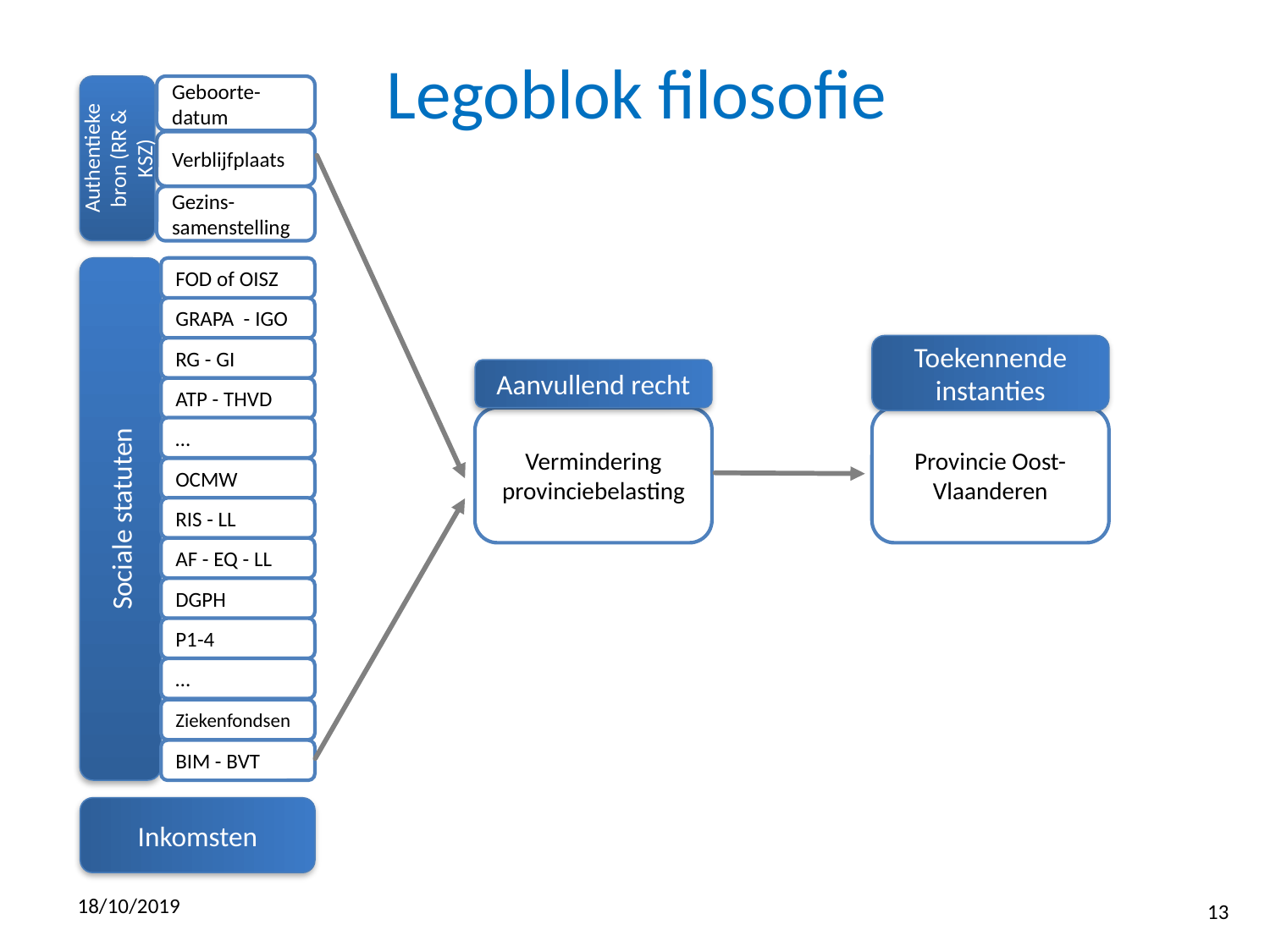

# Legoblok filosofie
Authentieke bron (RR & KSZ)
Geboorte-datum
Verblijfplaats
Gezins-samenstelling
Sociale statuten
FOD of OISZ
GRAPA  - IGO
RG - GI
ATP - THVD
…
OCMW
RIS - LL
AF - EQ - LL
DGPH
P1-4
…
Ziekenfondsen
BIM - BVT
Inkomsten
Toekennende instanties
Provincie Oost-Vlaanderen
Aanvullend recht
Vermindering provinciebelasting
18/10/2019
13